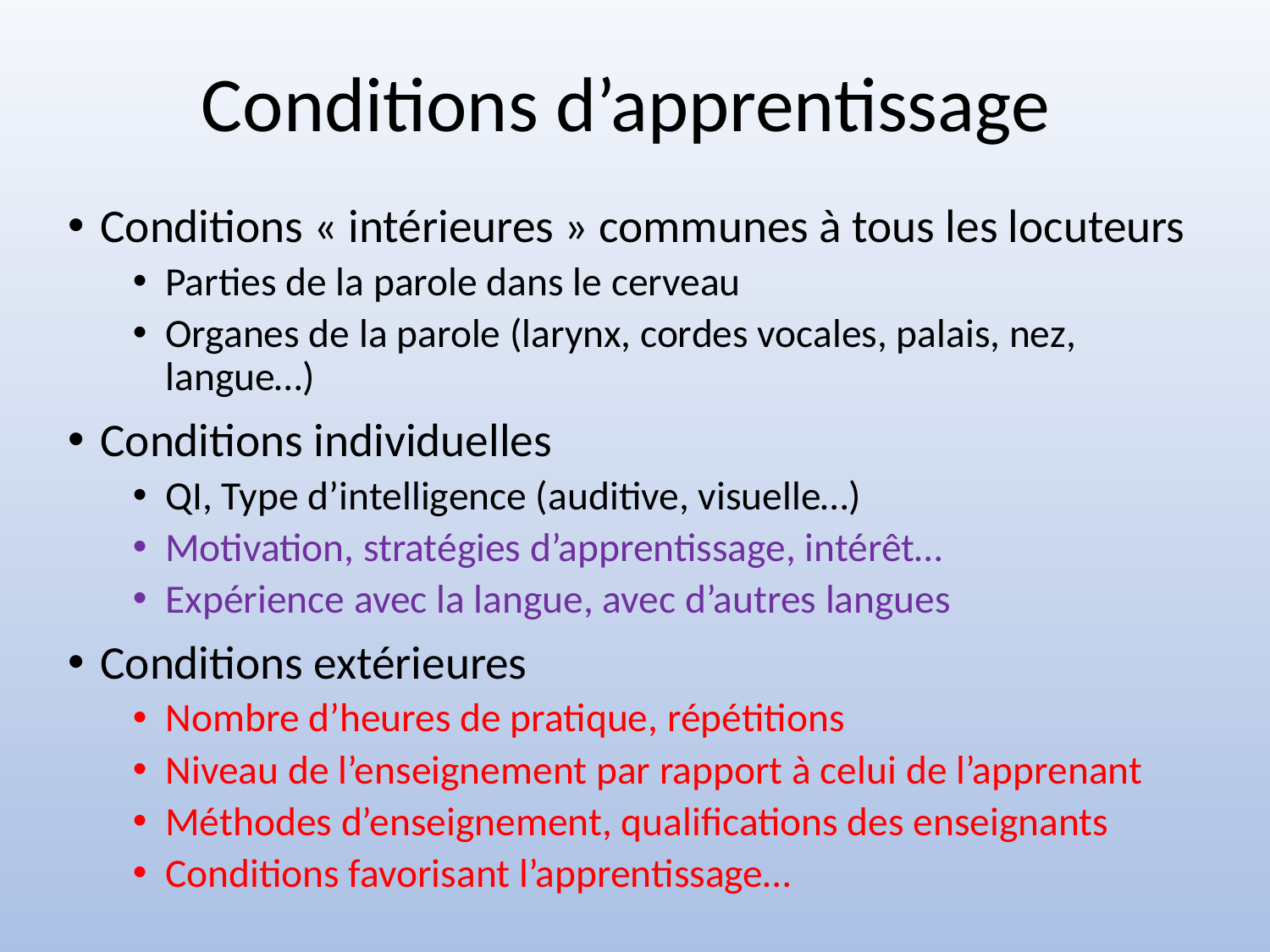

# Conditions d’apprentissage
Conditions « intérieures » communes à tous les locuteurs
Parties de la parole dans le cerveau
Organes de la parole (larynx, cordes vocales, palais, nez, langue…)
Conditions individuelles
QI, Type d’intelligence (auditive, visuelle…)
Motivation, stratégies d’apprentissage, intérêt…
Expérience avec la langue, avec d’autres langues
Conditions extérieures
Nombre d’heures de pratique, répétitions
Niveau de l’enseignement par rapport à celui de l’apprenant
Méthodes d’enseignement, qualifications des enseignants
Conditions favorisant l’apprentissage…